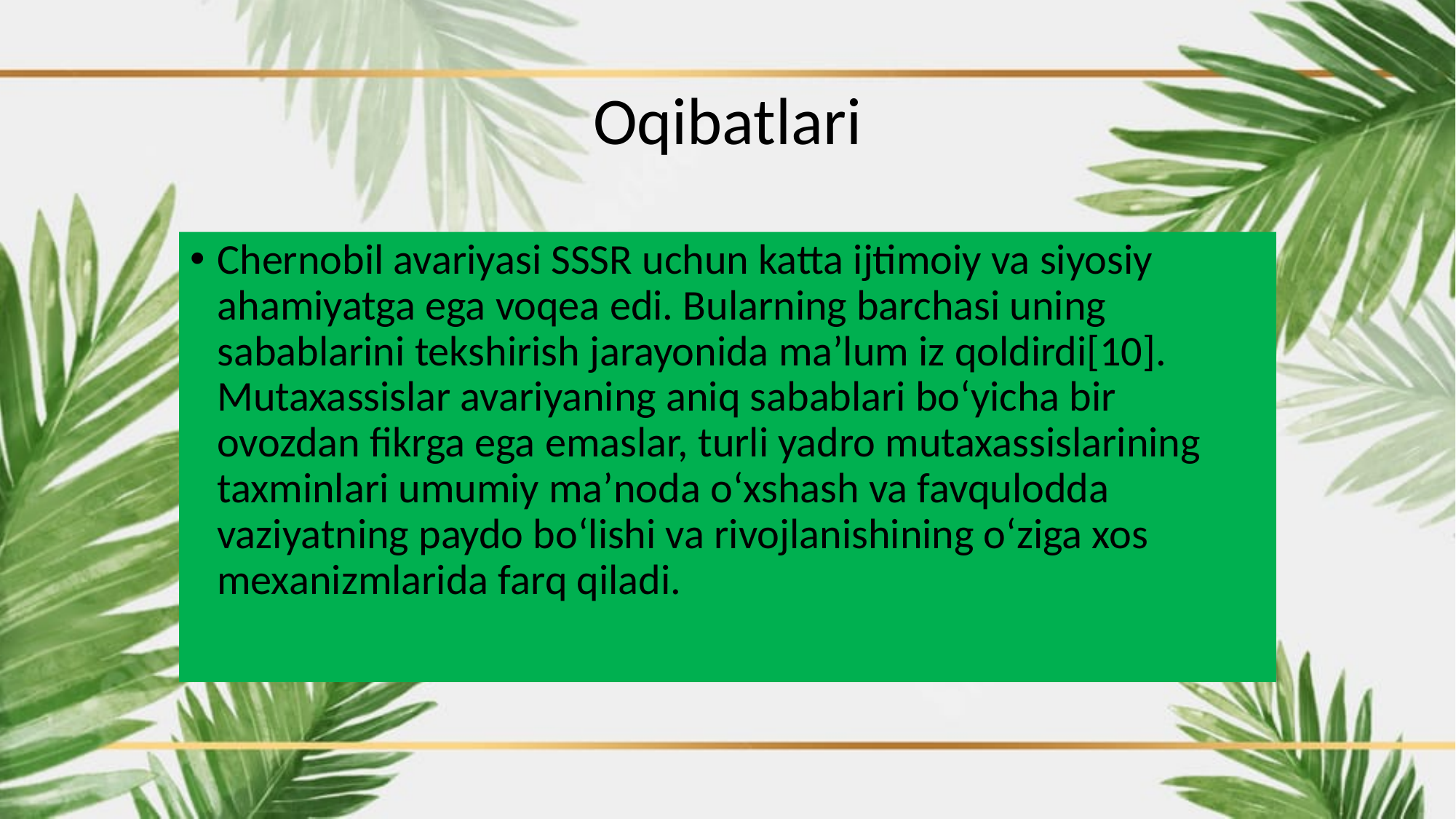

# Oqibatlari
Chernobil avariyasi SSSR uchun katta ijtimoiy va siyosiy ahamiyatga ega voqea edi. Bularning barchasi uning sabablarini tekshirish jarayonida maʼlum iz qoldirdi[10]. Mutaxassislar avariyaning aniq sabablari boʻyicha bir ovozdan fikrga ega emaslar, turli yadro mutaxassislarining taxminlari umumiy maʼnoda oʻxshash va favqulodda vaziyatning paydo boʻlishi va rivojlanishining oʻziga xos mexanizmlarida farq qiladi.